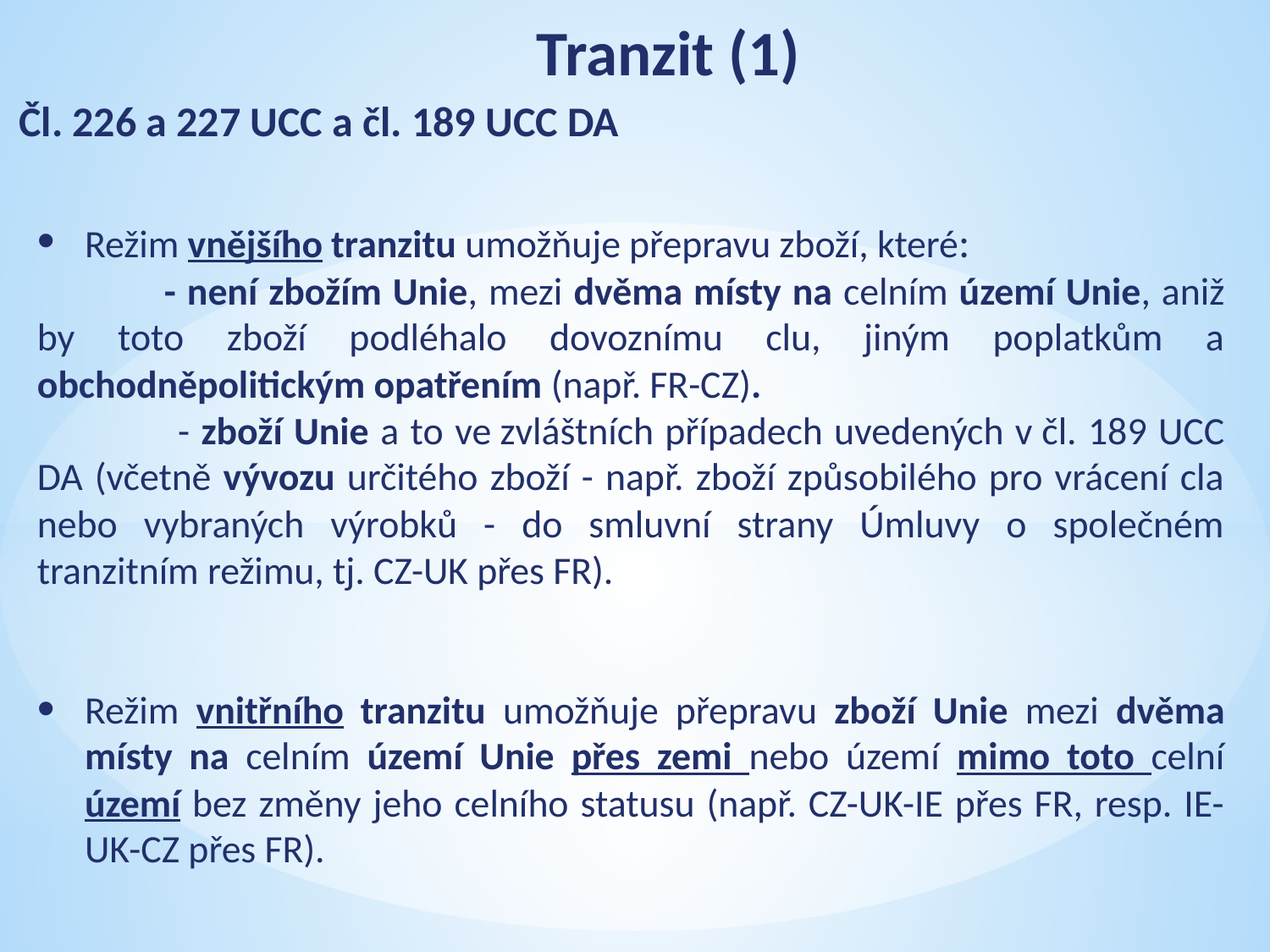

# Tranzit (1)
Čl. 226 a 227 UCC a čl. 189 UCC DA

Režim vnějšího tranzitu umožňuje přepravu zboží, které:
	- není zbožím Unie, mezi dvěma místy na celním území Unie, aniž by toto zboží podléhalo dovoznímu clu, jiným poplatkům a obchodněpolitickým opatřením (např. FR-CZ).
     	- zboží Unie a to ve zvláštních případech uvedených v čl. 189 UCC DA (včetně vývozu určitého zboží - např. zboží způsobilého pro vrácení cla nebo vybraných výrobků - do smluvní strany Úmluvy o společném tranzitním režimu, tj. CZ-UK přes FR).

Režim vnitřního tranzitu umožňuje přepravu zboží Unie mezi dvěma místy na celním území Unie přes zemi nebo území mimo toto celní území bez změny jeho celního statusu (např. CZ-UK-IE přes FR, resp. IE- UK-CZ přes FR).